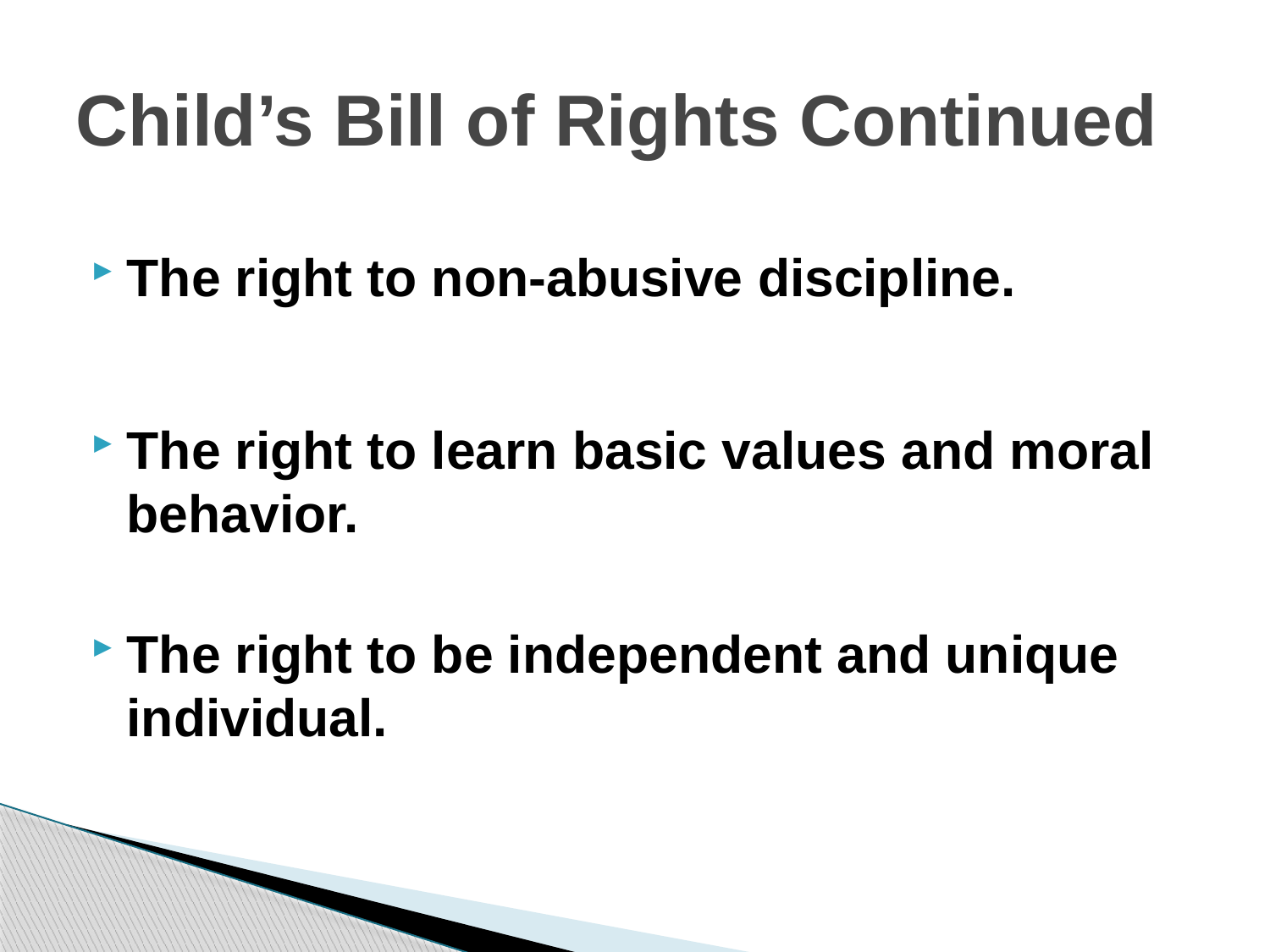

# Child’s Bill of Rights Continued
The right to non-abusive discipline.

The right to learn basic values and moral behavior.

The right to be independent and unique individual.